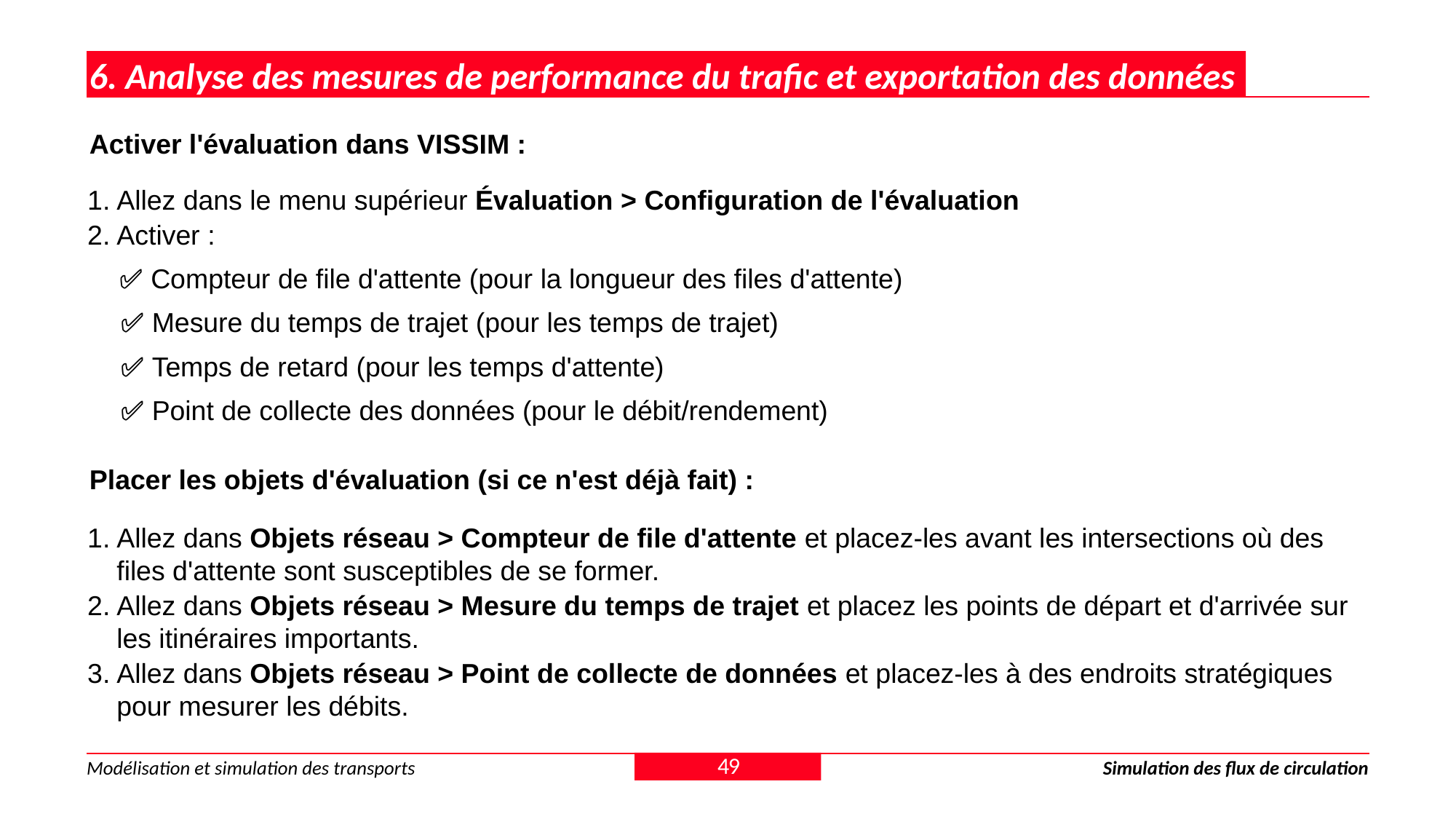

6. Analyse des mesures de performance du trafic et exportation des données
Activer l'évaluation dans VISSIM :
Allez dans le menu supérieur Évaluation > Configuration de l'évaluation
Activer :
✅ Compteur de file d'attente (pour la longueur des files d'attente)
✅ Mesure du temps de trajet (pour les temps de trajet)
✅ Temps de retard (pour les temps d'attente)
✅ Point de collecte des données (pour le débit/rendement)
Placer les objets d'évaluation (si ce n'est déjà fait) :
Allez dans Objets réseau > Compteur de file d'attente et placez-les avant les intersections où des files d'attente sont susceptibles de se former.
Allez dans Objets réseau > Mesure du temps de trajet et placez les points de départ et d'arrivée sur les itinéraires importants.
Allez dans Objets réseau > Point de collecte de données et placez-les à des endroits stratégiques pour mesurer les débits.